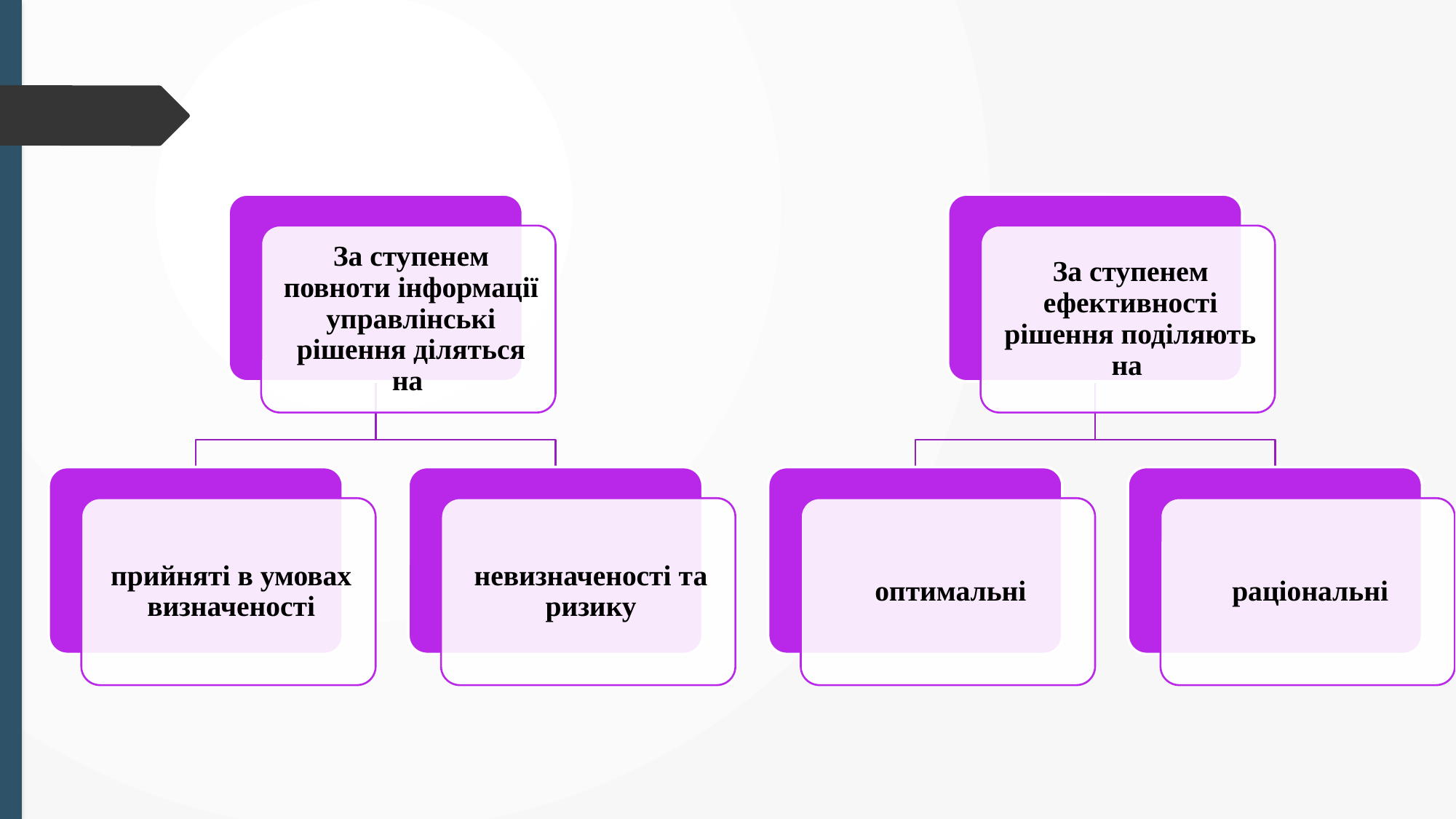

За ступенем повноти інформації управлінські рішення діляться на
прийняті в умовах визначеності
невизначеності та ризику
За ступенем ефективності рішення поділяють на
оптимальні
раціональні